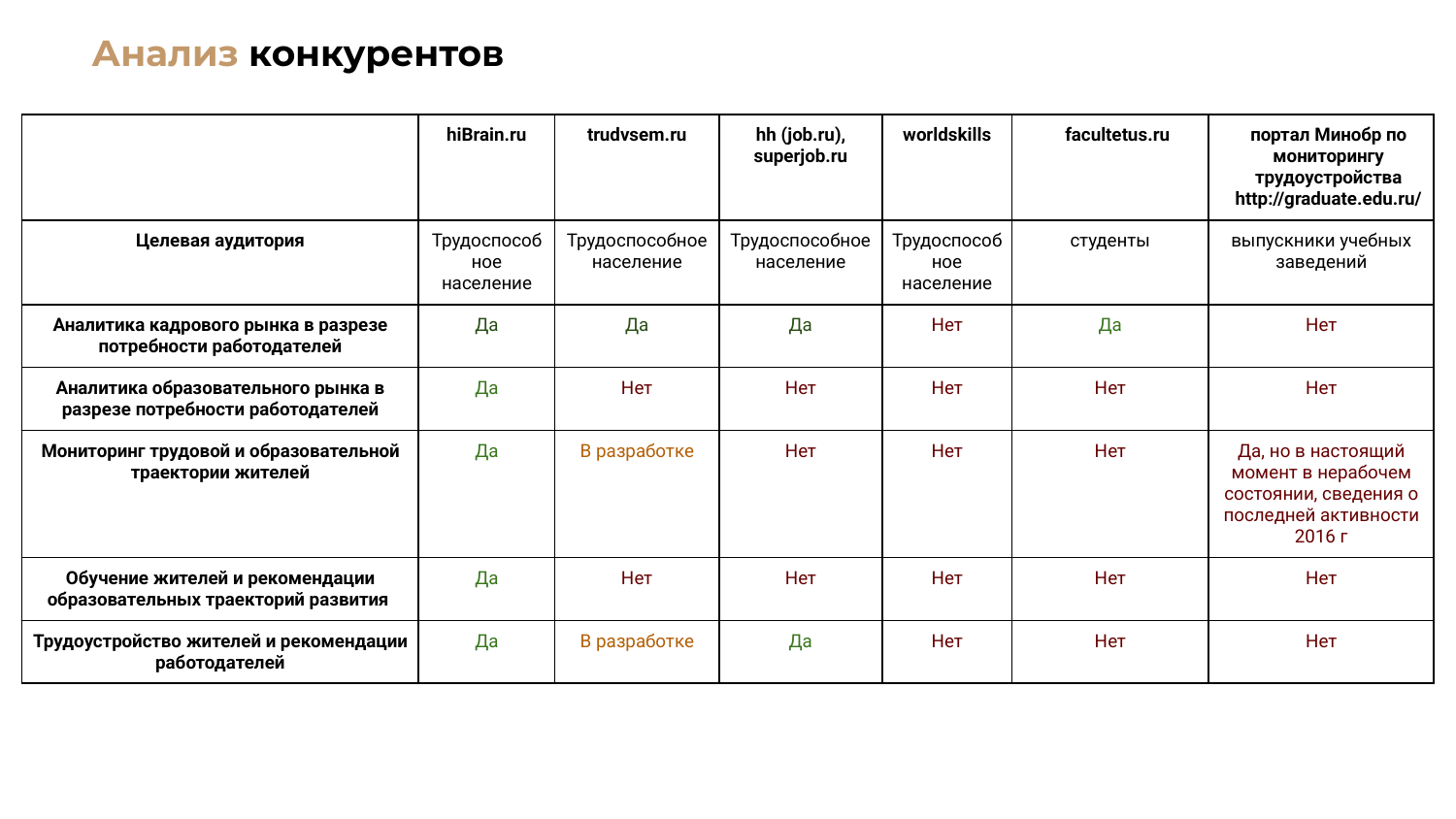

Анализ конкурентов
|  | hiBrain.ru | trudvsem.ru | hh (job.ru), superjob.ru | worldskills | facultetus.ru | портал Минобр по мониторингу трудоустройства http://graduate.edu.ru/ |
| --- | --- | --- | --- | --- | --- | --- |
| Целевая аудитория | Трудоспособное население | Трудоспособное население | Трудоспособное население | Трудоспособное население | студенты | выпускники учебных заведений |
| Аналитика кадрового рынка в разрезе потребности работодателей | Да | Да | Да | Нет | Да | Нет |
| Аналитика образовательного рынка в разрезе потребности работодателей | Да | Нет | Нет | Нет | Нет | Нет |
| Мониторинг трудовой и образовательной траектории жителей | Да | В разработке | Нет | Нет | Нет | Да, но в настоящий момент в нерабочем состоянии, сведения о последней активности 2016 г |
| Обучение жителей и рекомендации образовательных траекторий развития | Да | Нет | Нет | Нет | Нет | Нет |
| Трудоустройство жителей и рекомендации работодателей | Да | В разработке | Да | Нет | Нет | Нет |